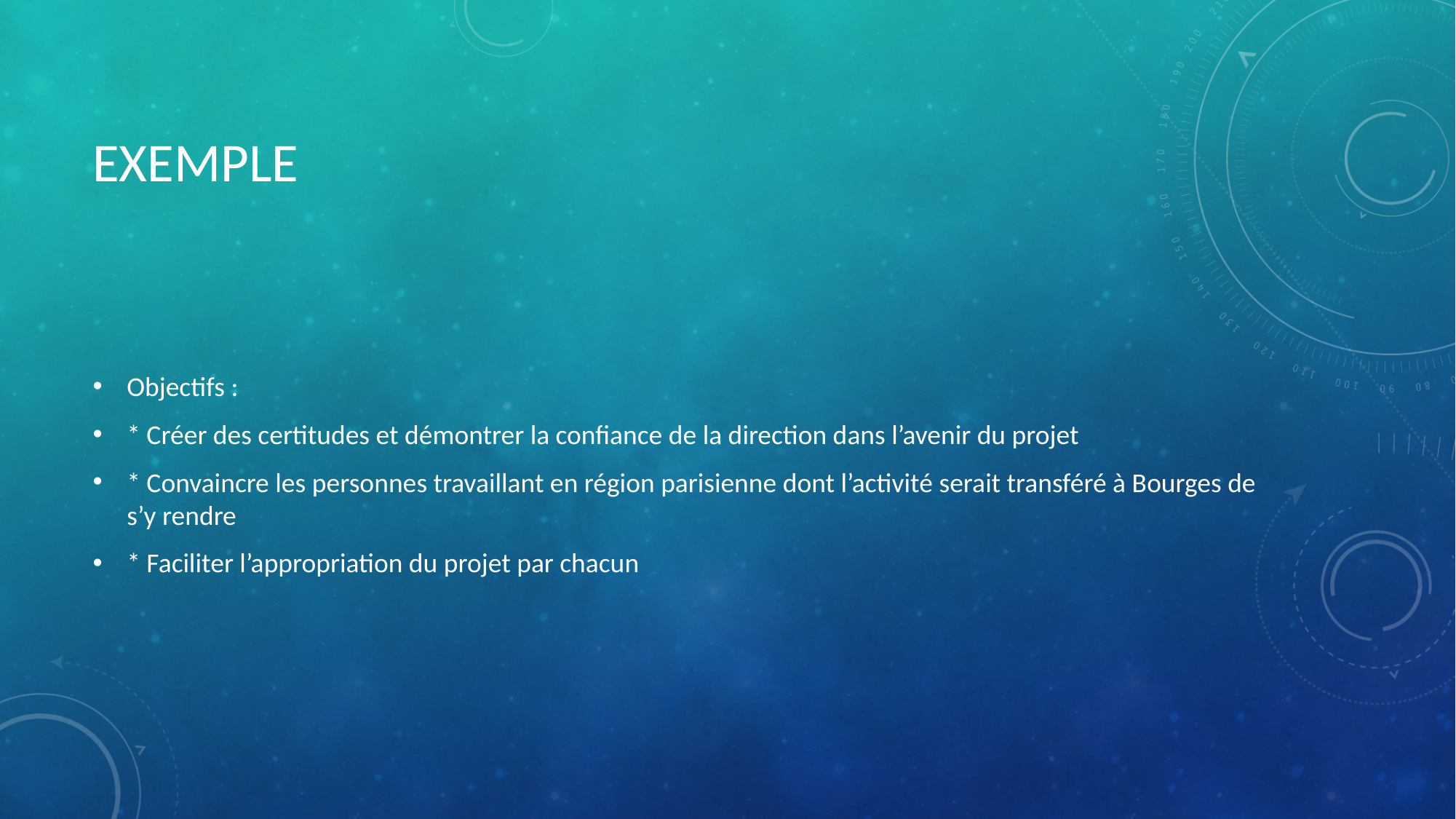

# Exemple
Objectifs :
* Créer des certitudes et démontrer la confiance de la direction dans l’avenir du projet
* Convaincre les personnes travaillant en région parisienne dont l’activité serait transféré à Bourges de s’y rendre
* Faciliter l’appropriation du projet par chacun